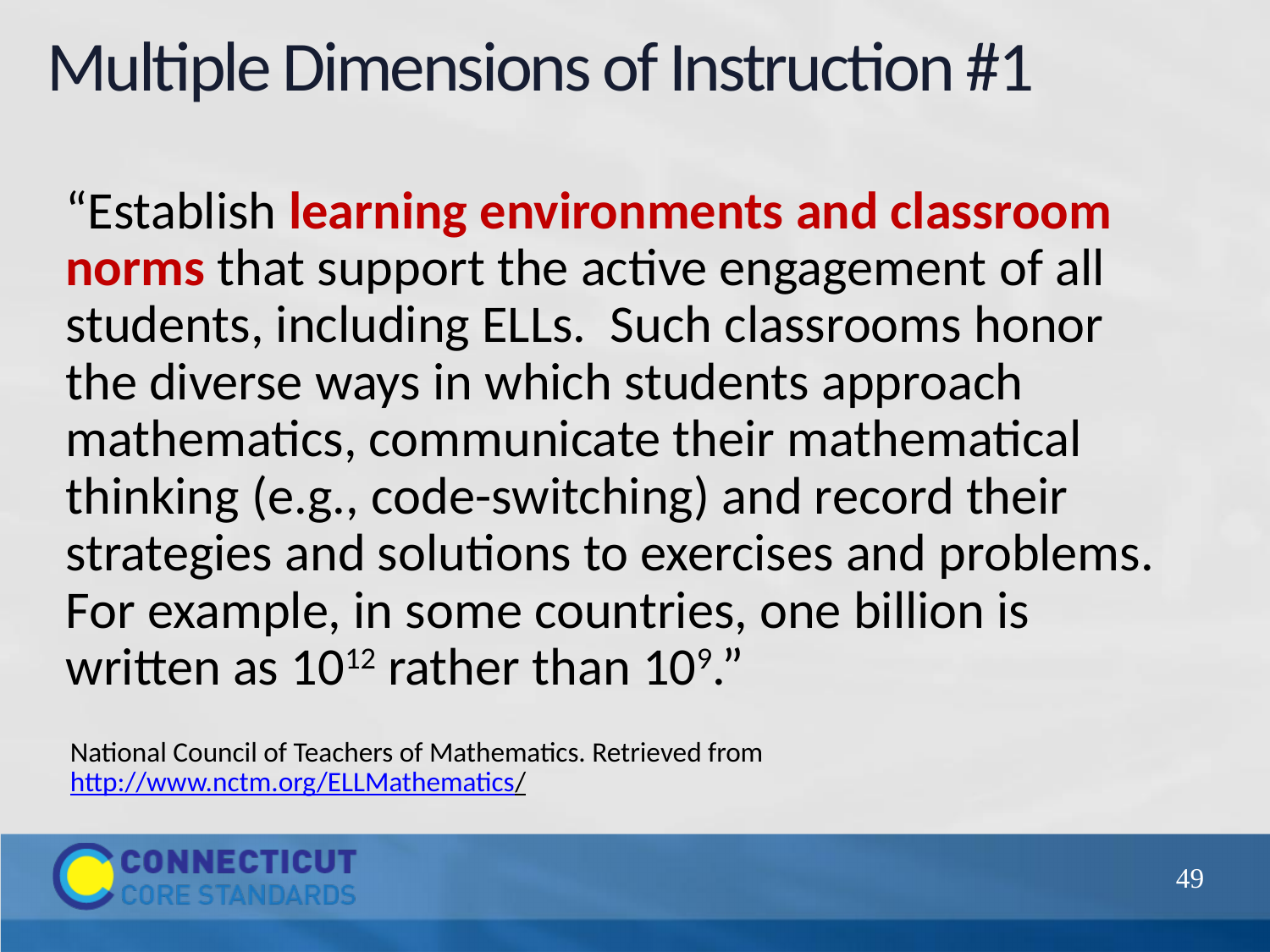

# Multiple Dimensions of Instruction #1
“Establish learning environments and classroom norms that support the active engagement of all students, including ELLs.  Such classrooms honor the diverse ways in which students approach mathematics, communicate their mathematical thinking (e.g., code-switching) and record their strategies and solutions to exercises and problems.  For example, in some countries, one billion is written as 1012 rather than 109.”
National Council of Teachers of Mathematics. Retrieved from http://www.nctm.org/ELLMathematics/

49